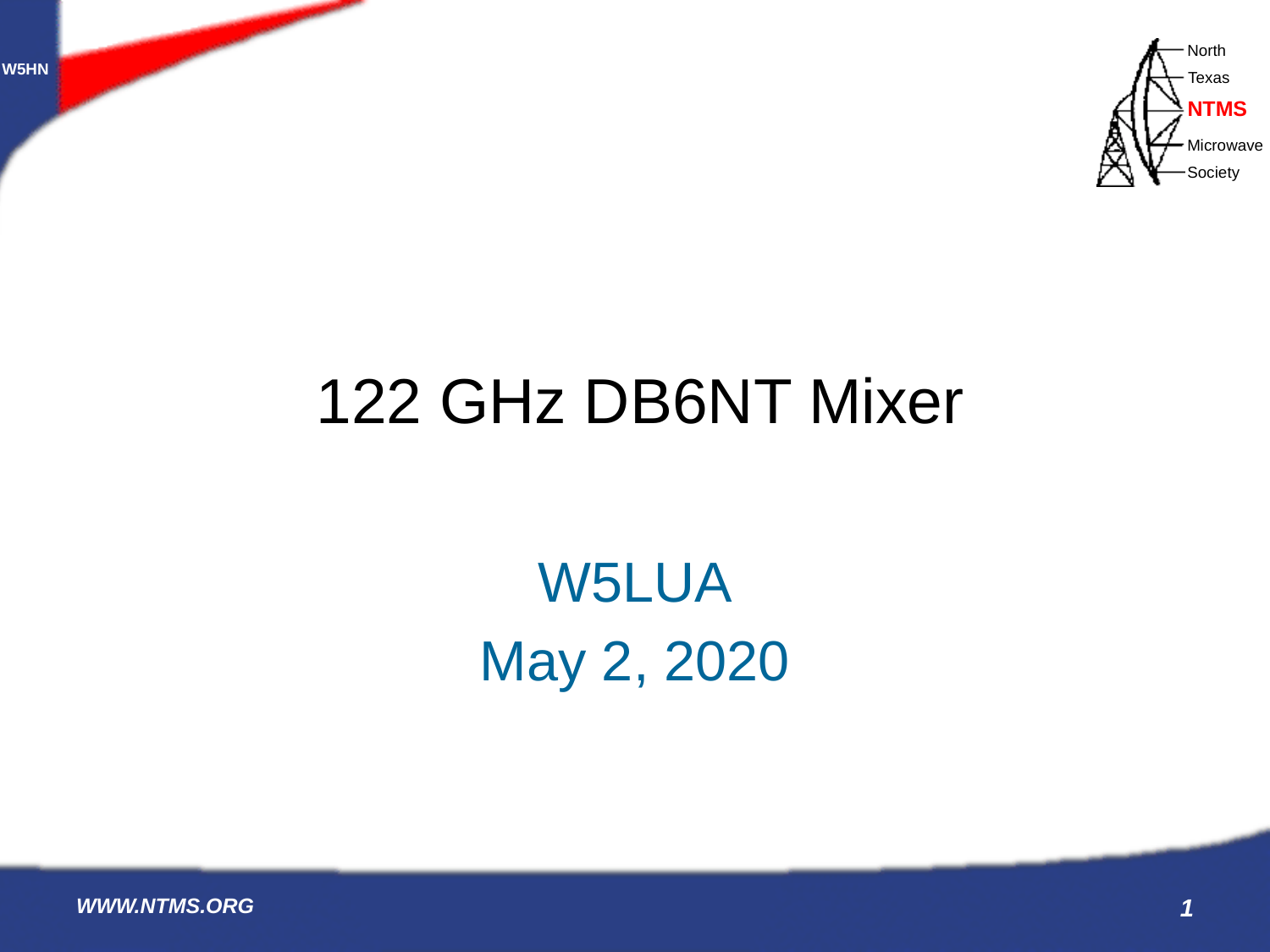

# 122 GHz DB6NT Mixer
W5LUA
May 2, 2020
WWW.NTMS.ORG
1